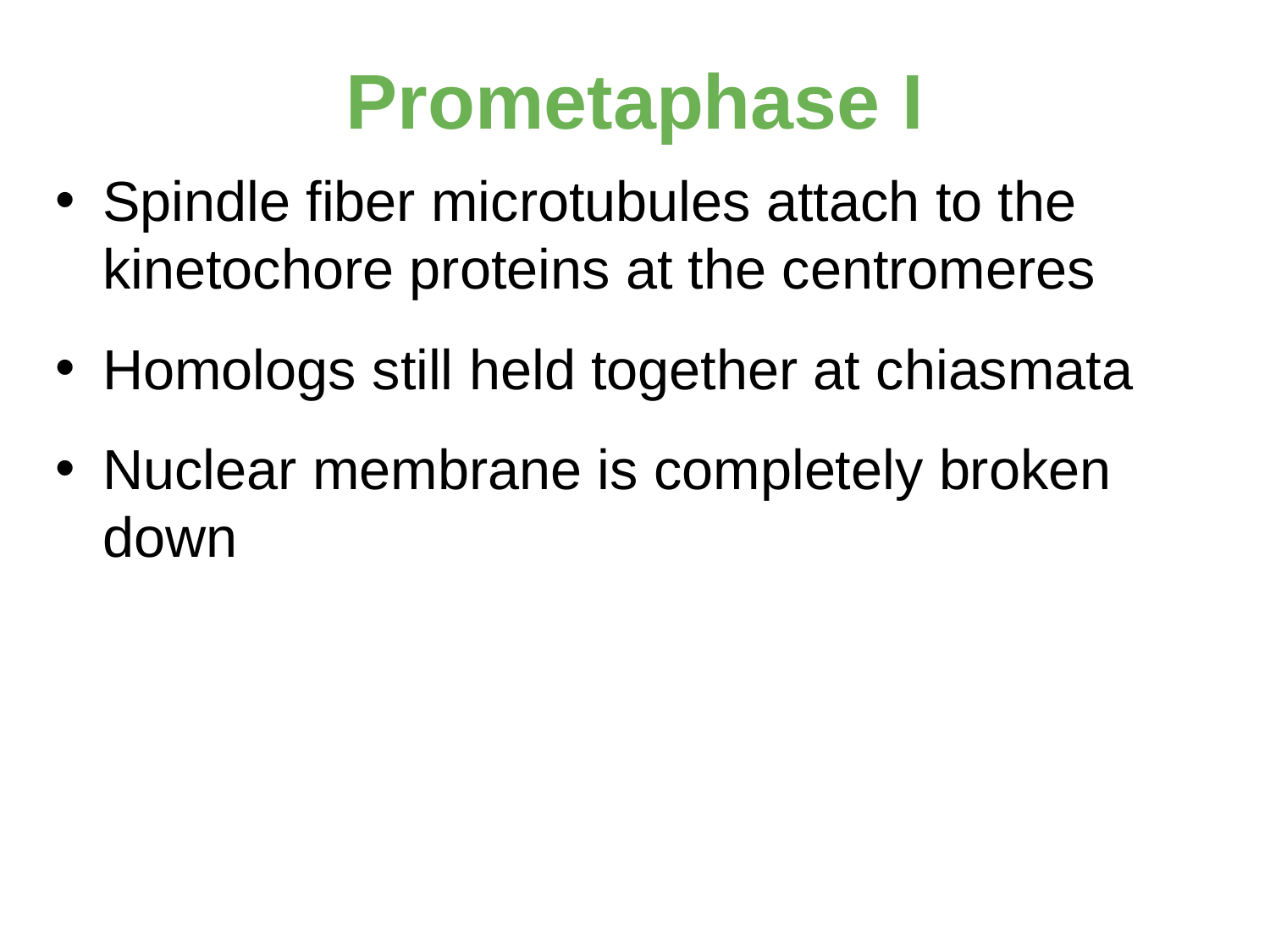

# Prometaphase I
Spindle fiber microtubules attach to the kinetochore proteins at the centromeres
Homologs still held together at chiasmata
Nuclear membrane is completely broken down